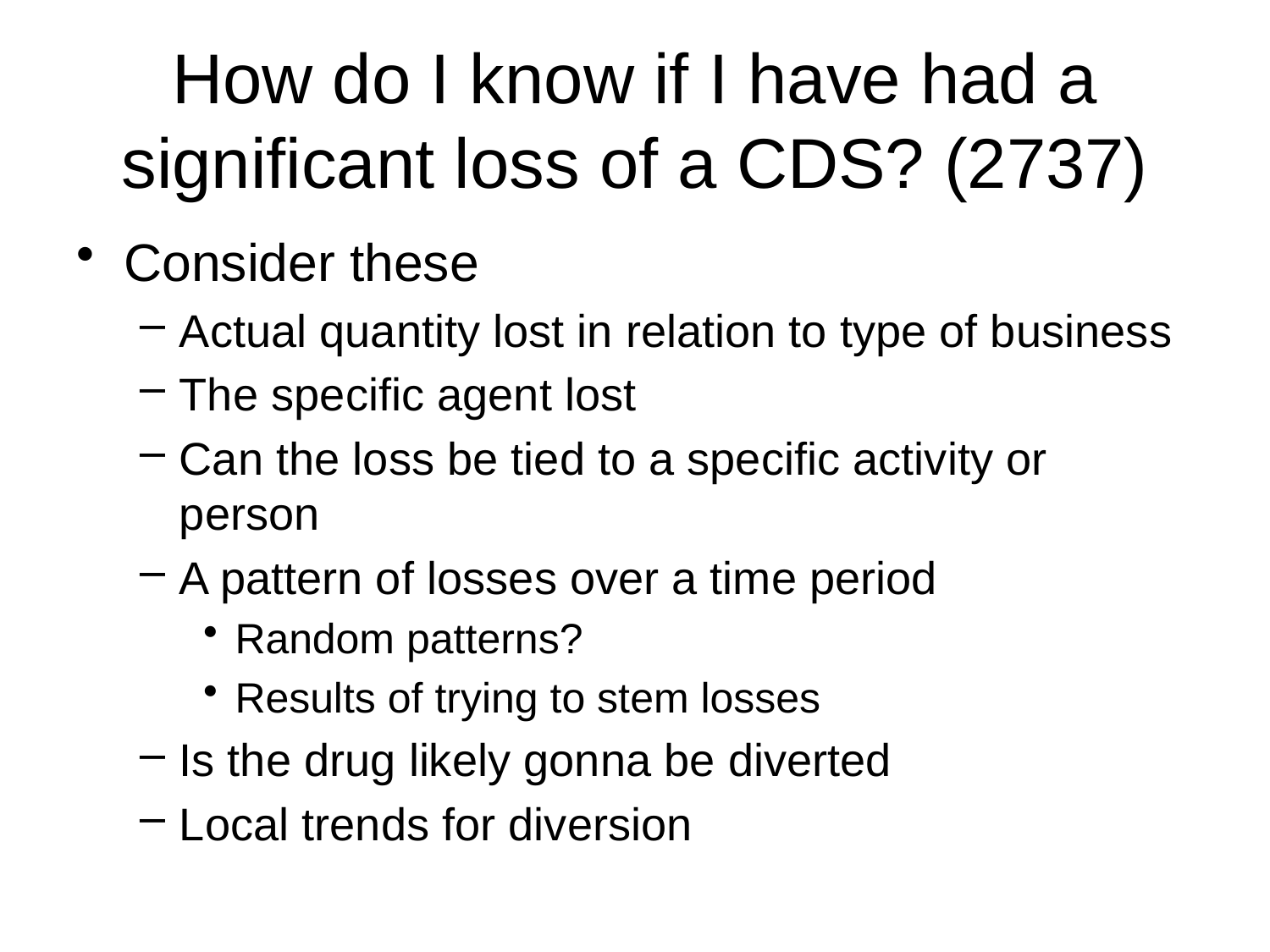

# How do I know if I have had a significant loss of a CDS? (2737)
Consider these
Actual quantity lost in relation to type of business
The specific agent lost
Can the loss be tied to a specific activity or person
A pattern of losses over a time period
Random patterns?
Results of trying to stem losses
Is the drug likely gonna be diverted
Local trends for diversion